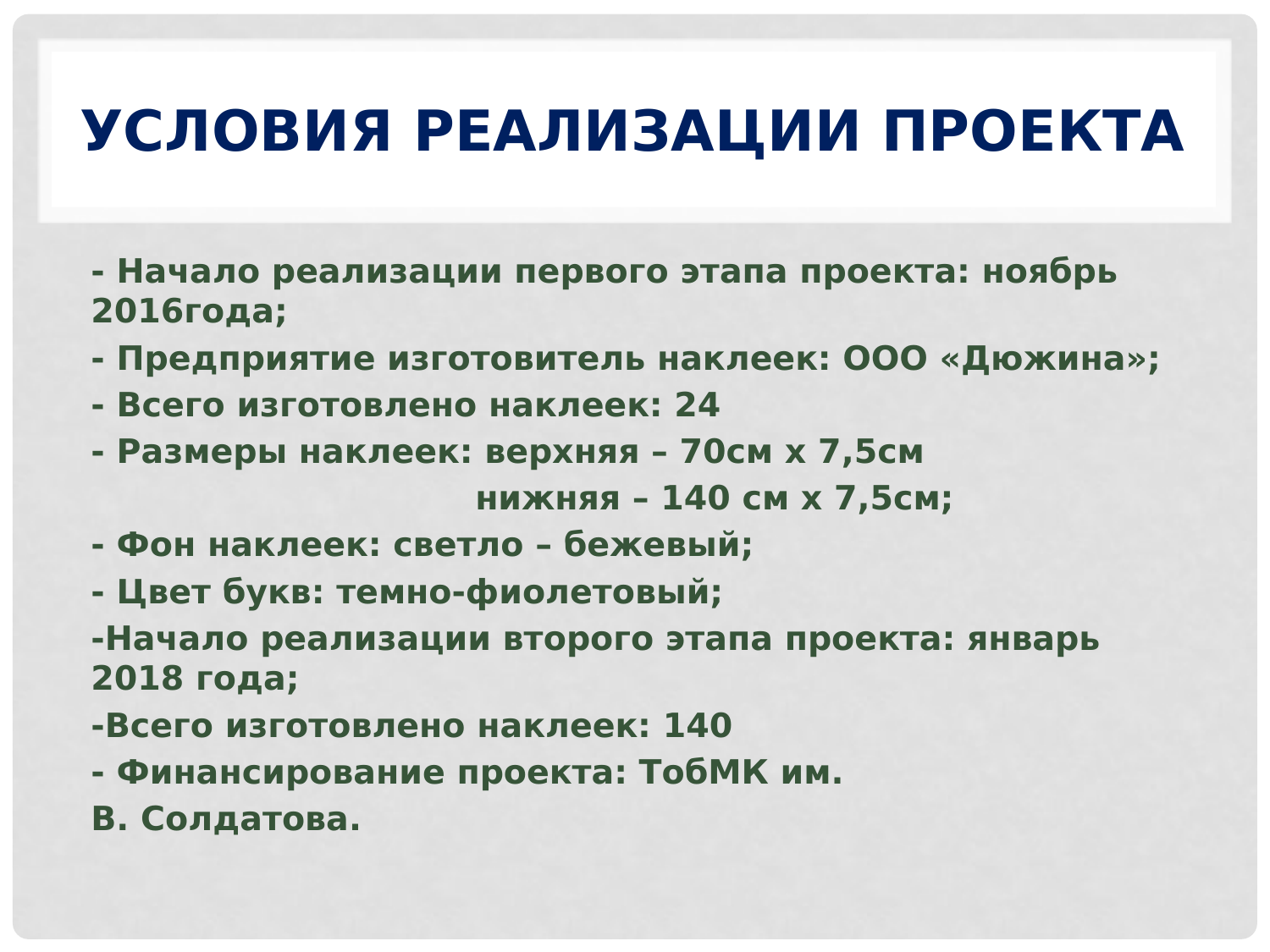

# Условия реализации проекта
- Начало реализации первого этапа проекта: ноябрь 2016года;
- Предприятие изготовитель наклеек: ООО «Дюжина»;
- Всего изготовлено наклеек: 24
- Размеры наклеек: верхняя – 70см х 7,5см
                                 нижняя – 140 см х 7,5см;
- Фон наклеек: светло – бежевый;
- Цвет букв: темно-фиолетовый;
-Начало реализации второго этапа проекта: январь 2018 года;
-Всего изготовлено наклеек: 140
- Финансирование проекта: ТобМК им.
В. Солдатова.